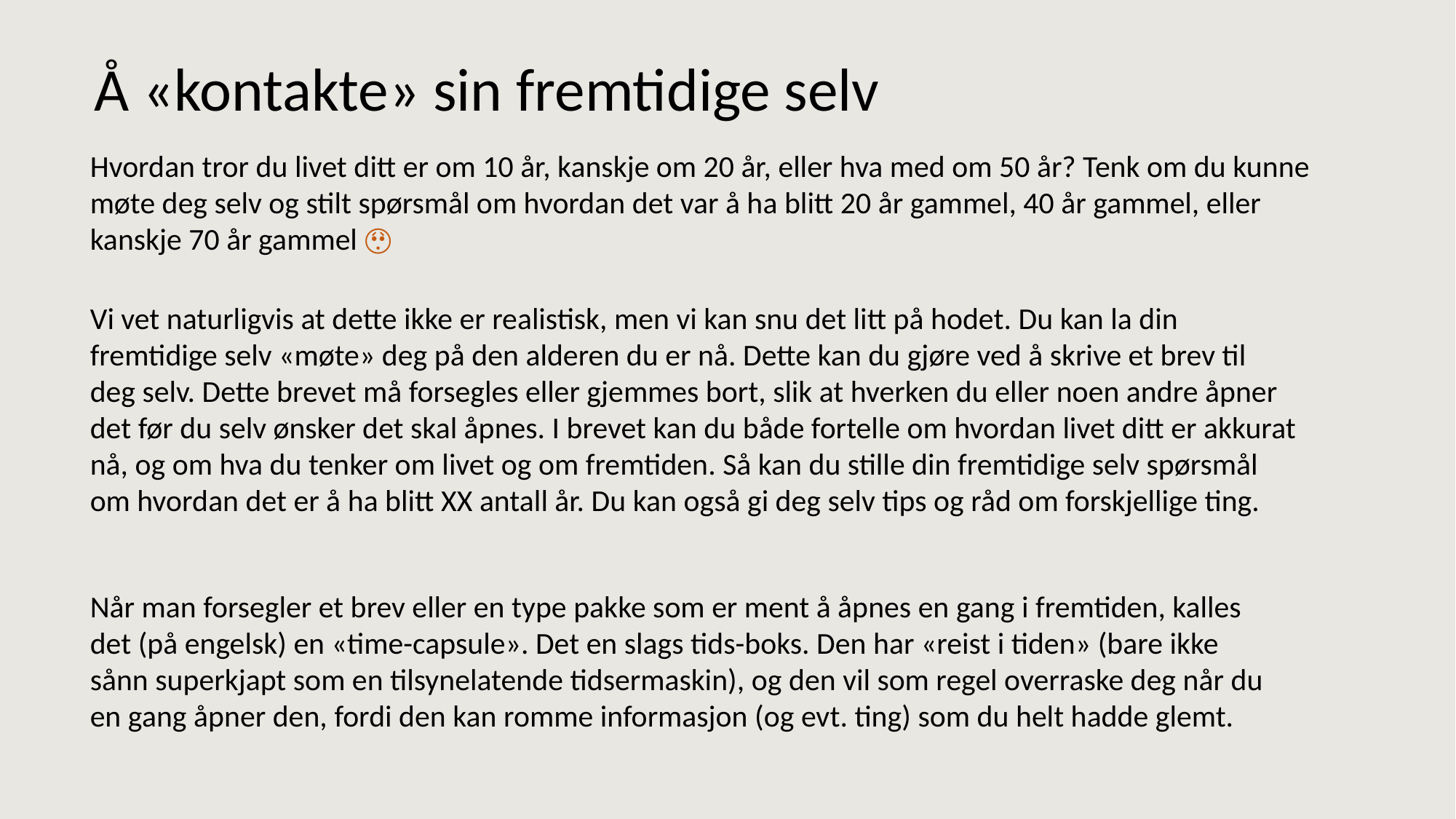

Å «kontakte» sin fremtidige selv

Hvordan tror du livet ditt er om 10 år, kanskje om 20 år, eller hva med om 50 år? Tenk om du kunne møte deg selv og stilt spørsmål om hvordan det var å ha blitt 20 år gammel, 40 år gammel, eller kanskje 70 år gammel 😯
Vi vet naturligvis at dette ikke er realistisk, men vi kan snu det litt på hodet. Du kan la din fremtidige selv «møte» deg på den alderen du er nå. Dette kan du gjøre ved å skrive et brev til deg selv. Dette brevet må forsegles eller gjemmes bort, slik at hverken du eller noen andre åpner det før du selv ønsker det skal åpnes. I brevet kan du både fortelle om hvordan livet ditt er akkurat nå, og om hva du tenker om livet og om fremtiden. Så kan du stille din fremtidige selv spørsmål om hvordan det er å ha blitt XX antall år. Du kan også gi deg selv tips og råd om forskjellige ting.
Når man forsegler et brev eller en type pakke som er ment å åpnes en gang i fremtiden, kalles det (på engelsk) en «time-capsule». Det en slags tids-boks. Den har «reist i tiden» (bare ikke sånn superkjapt som en tilsynelatende tidsermaskin), og den vil som regel overraske deg når du en gang åpner den, fordi den kan romme informasjon (og evt. ting) som du helt hadde glemt.